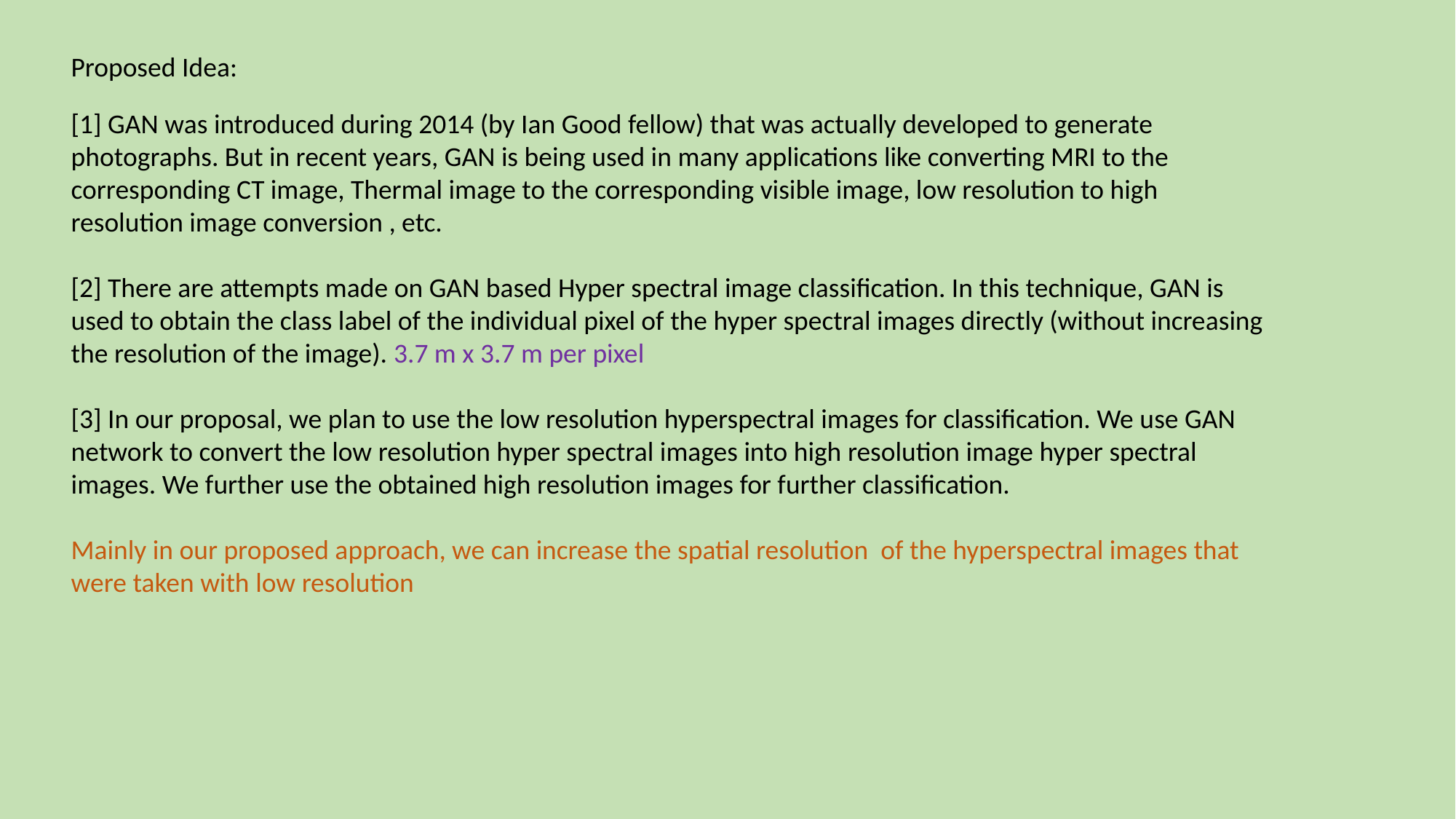

Proposed Idea:
[1] GAN was introduced during 2014 (by Ian Good fellow) that was actually developed to generate photographs. But in recent years, GAN is being used in many applications like converting MRI to the corresponding CT image, Thermal image to the corresponding visible image, low resolution to high resolution image conversion , etc.

[2] There are attempts made on GAN based Hyper spectral image classification. In this technique, GAN is used to obtain the class label of the individual pixel of the hyper spectral images directly (without increasing the resolution of the image). 3.7 m x 3.7 m per pixel

[3] In our proposal, we plan to use the low resolution hyperspectral images for classification. We use GAN network to convert the low resolution hyper spectral images into high resolution image hyper spectral images. We further use the obtained high resolution images for further classification.

Mainly in our proposed approach, we can increase the spatial resolution  of the hyperspectral images that were taken with low resolution